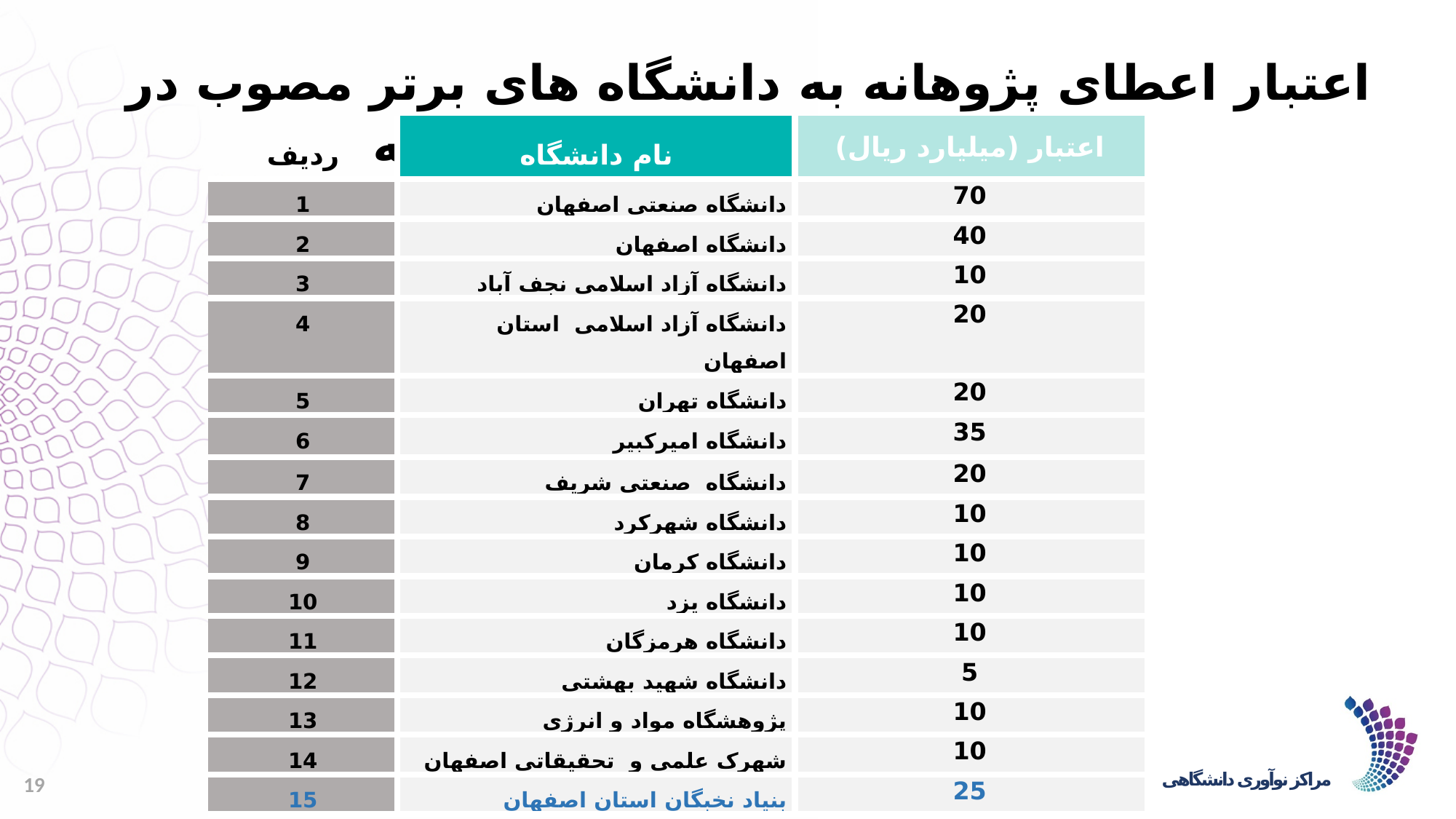

اعتبار اعطای پژوهانه به دانشگاه های برتر مصوب در هیات مدیره محترم فولاد مبارکه
| ردیف | نام دانشگاه | اعتبار (میلیارد ریال) |
| --- | --- | --- |
| 1 | دانشگاه صنعتی اصفهان | 70 |
| 2 | دانشگاه اصفهان | 40 |
| 3 | دانشگاه آزاد اسلامی نجف آباد | 10 |
| 4 | دانشگاه آزاد اسلامی استان اصفهان | 20 |
| 5 | دانشگاه تهران | 20 |
| 6 | دانشگاه امیرکبیر | 35 |
| 7 | دانشگاه صنعتی شریف | 20 |
| 8 | دانشگاه شهرکرد | 10 |
| 9 | دانشگاه کرمان | 10 |
| 10 | دانشگاه یزد | 10 |
| 11 | دانشگاه هرمزگان | 10 |
| 12 | دانشگاه شهید بهشتی | 5 |
| 13 | پژوهشگاه مواد و انرژی | 10 |
| 14 | شهرک علمی و تحقیقاتی اصفهان | 10 |
| 15 | بنیاد نخبگان استان اصفهان | 25 |
19